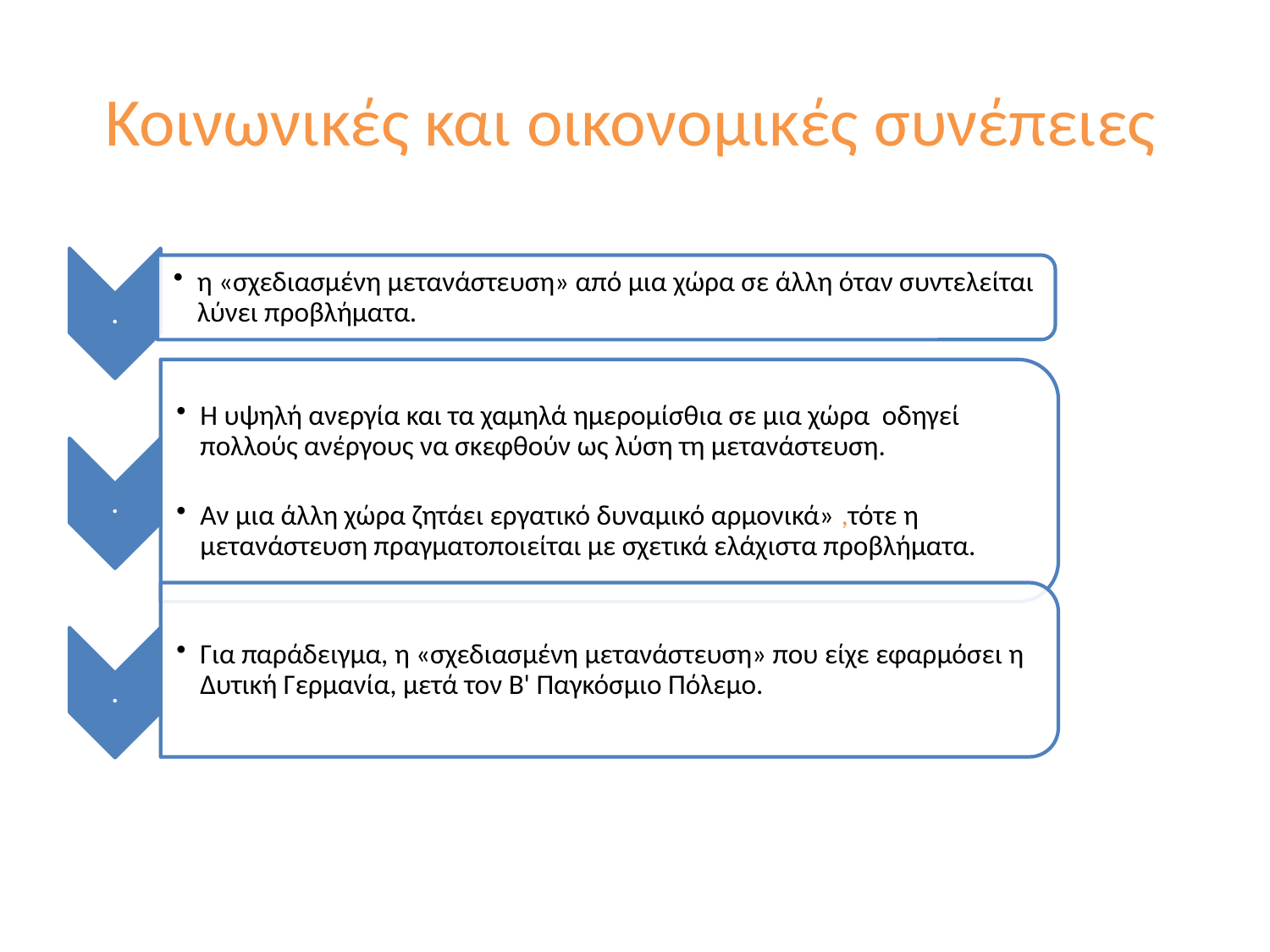

# Κοινωνικές και οικονομικές συνέπειες
.
.
η «σχεδιασμένη μετανάστευση» από μια χώρα σε άλλη όταν συντελείται λύνει προβλήματα.
.

Η υψηλή ανεργία και τα χαμηλά ημερομίσθια σε μια χώρα  οδηγεί πολλούς ανέργους να σκεφθούν ως λύση τη μετανάστευση.

Αν μια άλλη χώρα ζητάει εργατικό δυναμικό αρμονικά» ,τότε η μετανάστευση πραγματοποιείται με σχετικά ελάχιστα προβλήματα.

.
Για παράδειγμα, η «σχεδιασμένη μετανάστευση» που είχε εφαρμόσει η Δυτική Γερμανία, μετά τον Β' Παγκόσμιο Πόλεμο.